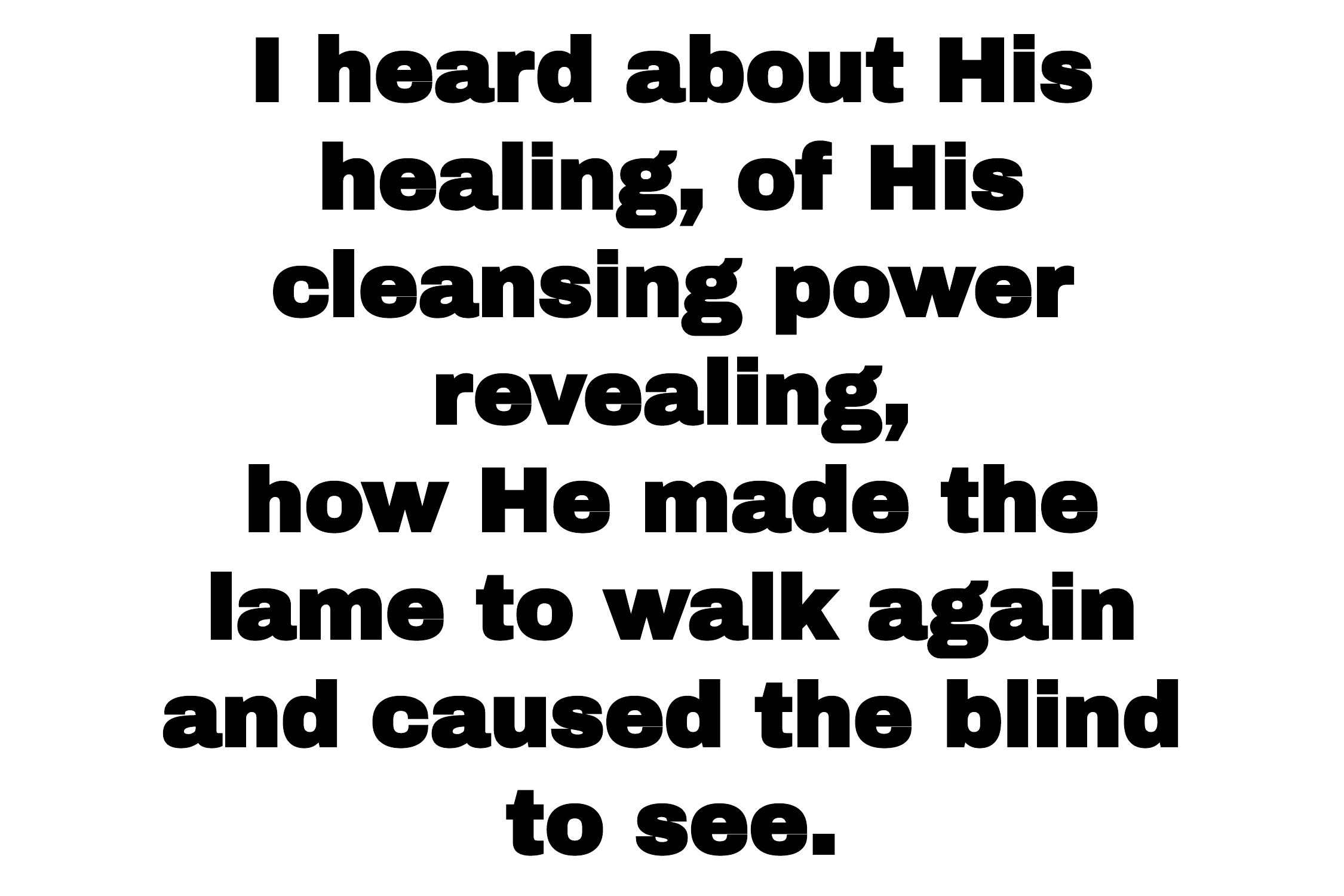

# I heard about His healing, of His cleansing power revealing, how He made the lame to walk again and caused the blind to see.